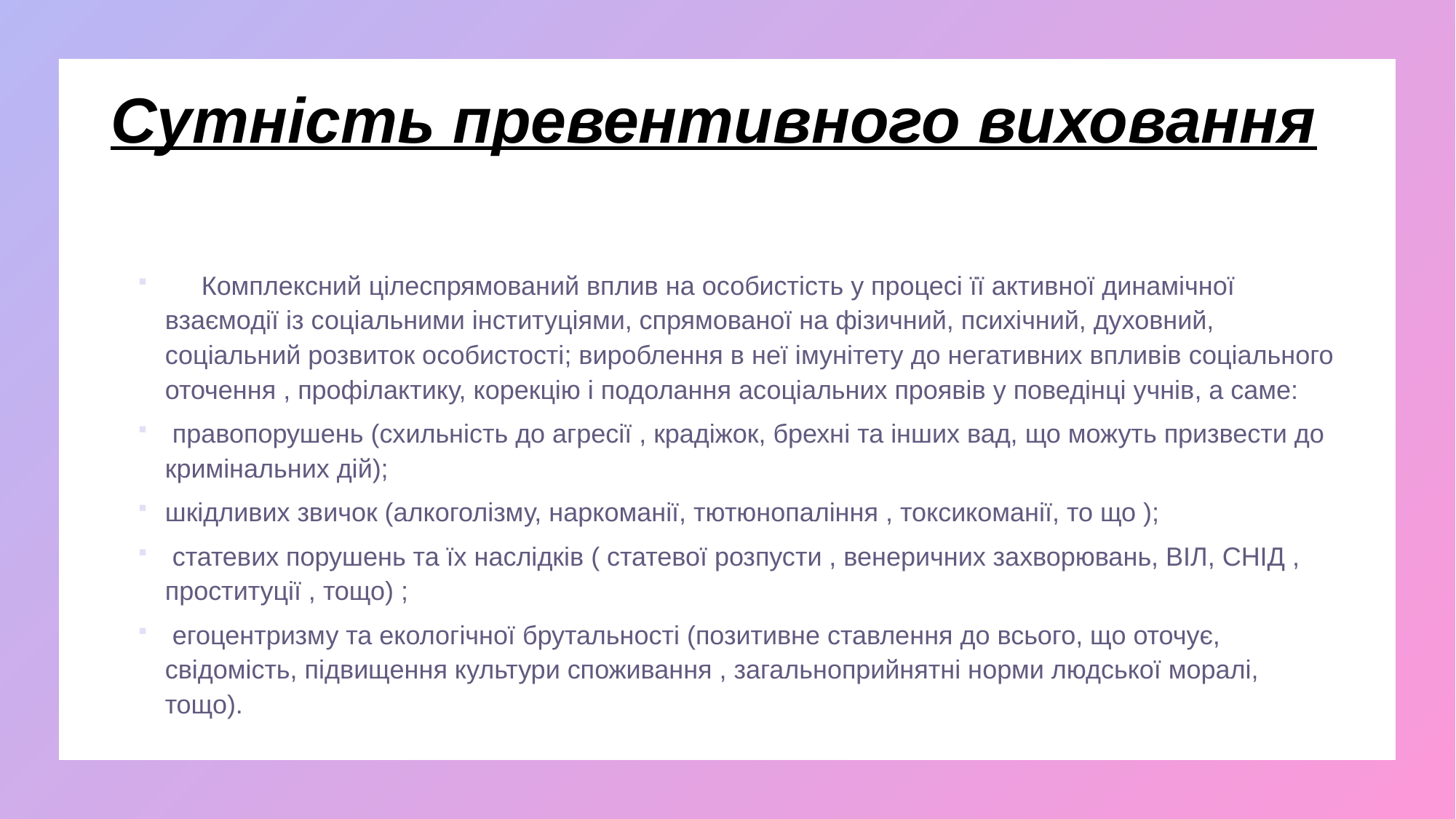

# Сутність превентивного виховання
     Комплексний цілеспрямований вплив на особистість у процесі її активної динамічної взаємодії із соціальними інституціями, спрямованої на фізичний, психічний, духовний, соціальний розвиток особистості; вироблення в неї імунітету до негативних впливів соціального оточення , профілактику, корекцію і подолання асоціальних проявів у поведінці учнів, а саме:
 правопорушень (схильність до агресії , крадіжок, брехні та інших вад, що можуть призвести до кримінальних дій);
шкідливих звичок (алкоголізму, наркоманії, тютюнопаління , токсикоманії, то що );
 статевих порушень та їх наслідків ( статевої розпусти , венеричних захворювань, ВІЛ, СНІД , проституції , тощо) ;
 егоцентризму та екологічної брутальності (позитивне ставлення до всього, що оточує, свідомість, підвищення культури споживання , загальноприйнятні норми людської моралі, тощо).